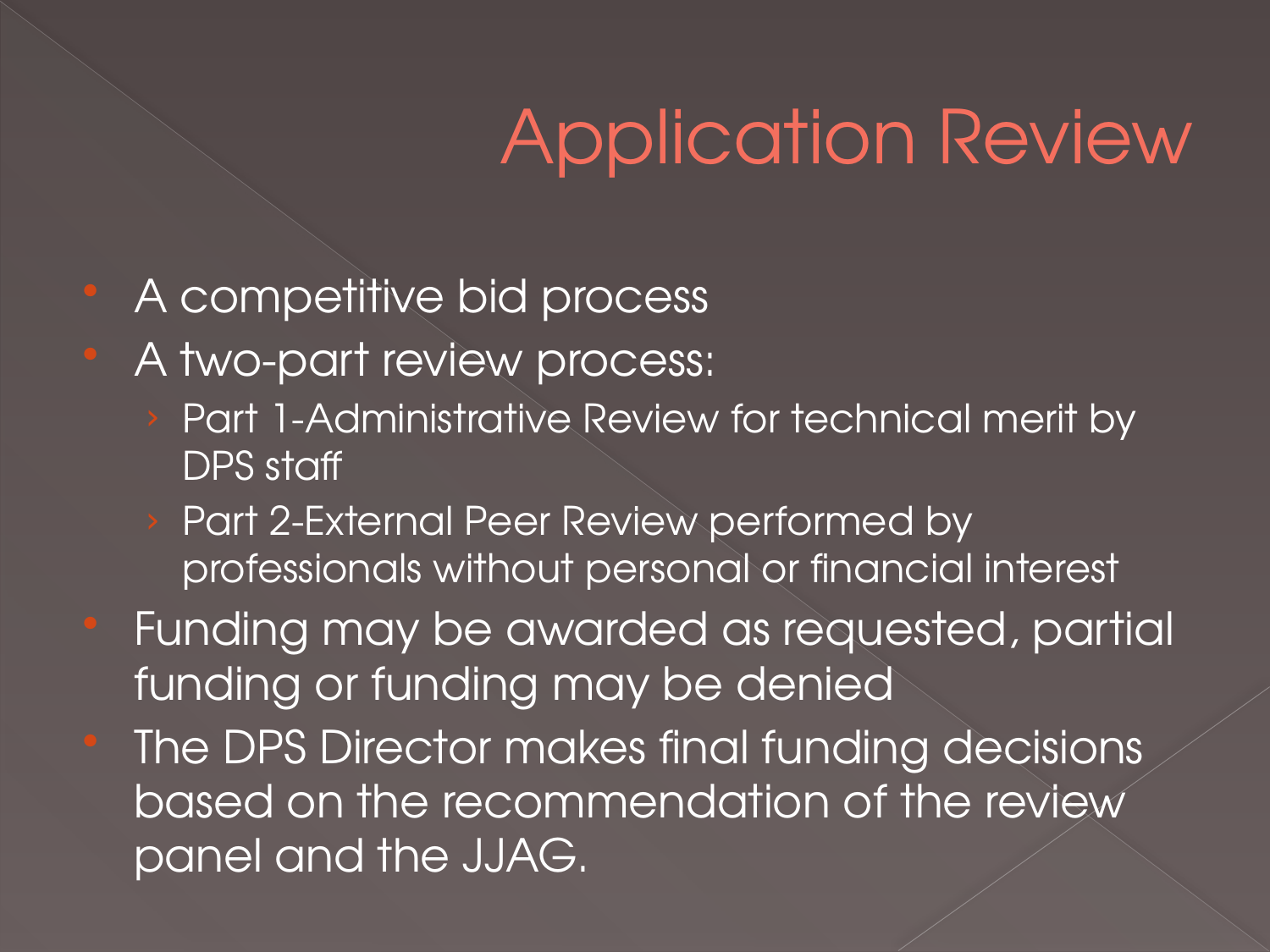

# Application Review
A competitive bid process
A two-part review process:
Part 1-Administrative Review for technical merit by DPS staff
Part 2-External Peer Review performed by professionals without personal or financial interest
Funding may be awarded as requested, partial funding or funding may be denied
The DPS Director makes final funding decisions based on the recommendation of the review panel and the JJAG.